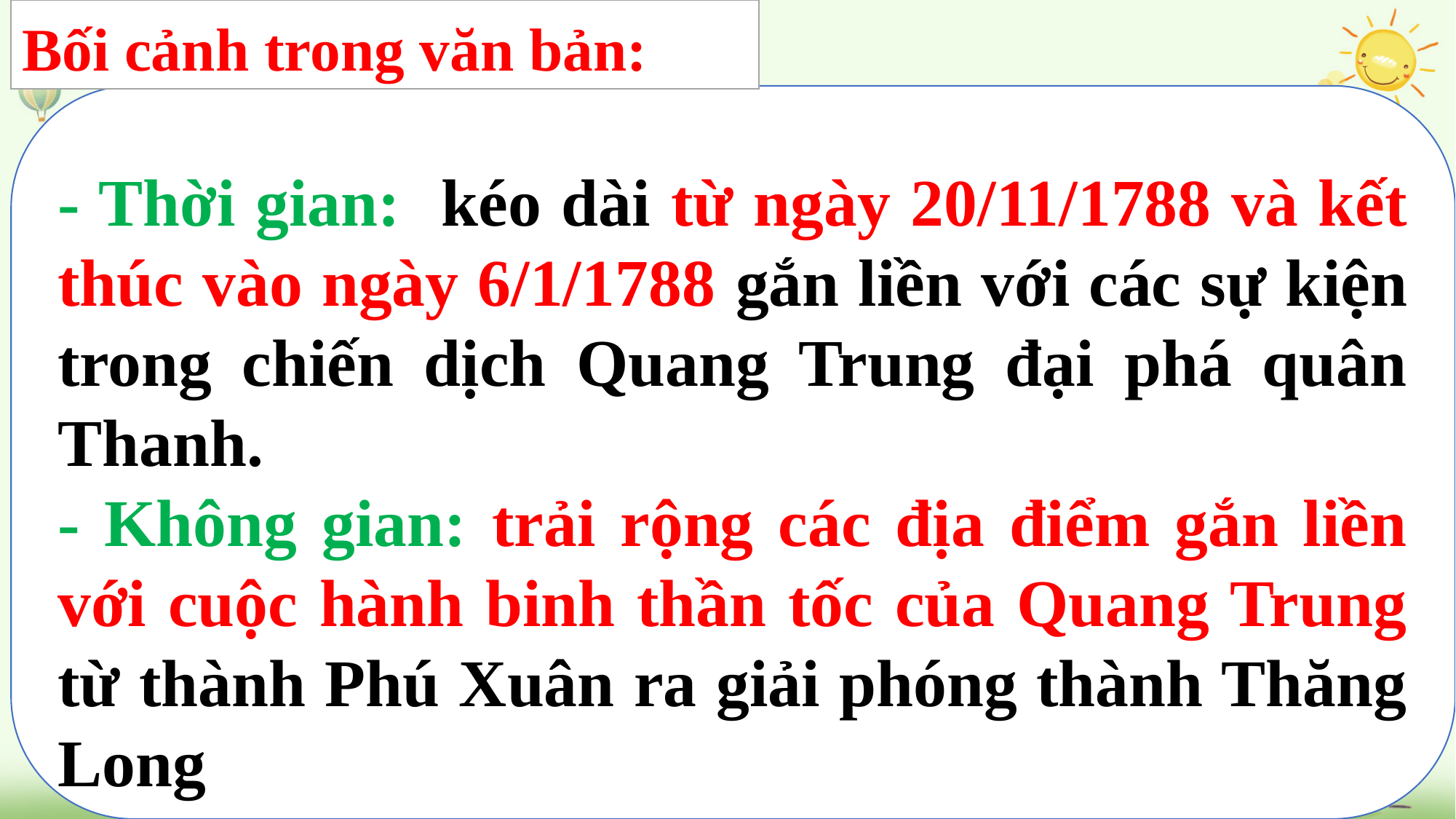

Bối cảnh trong văn bản:

- Thời gian:  kéo dài từ ngày 20/11/1788 và kết thúc vào ngày 6/1/1788 gắn liền với các sự kiện trong chiến dịch Quang Trung đại phá quân Thanh.
- Không gian: trải rộng các địa điểm gắn liền với cuộc hành binh thần tốc của Quang Trung từ thành Phú Xuân ra giải phóng thành Thăng Long